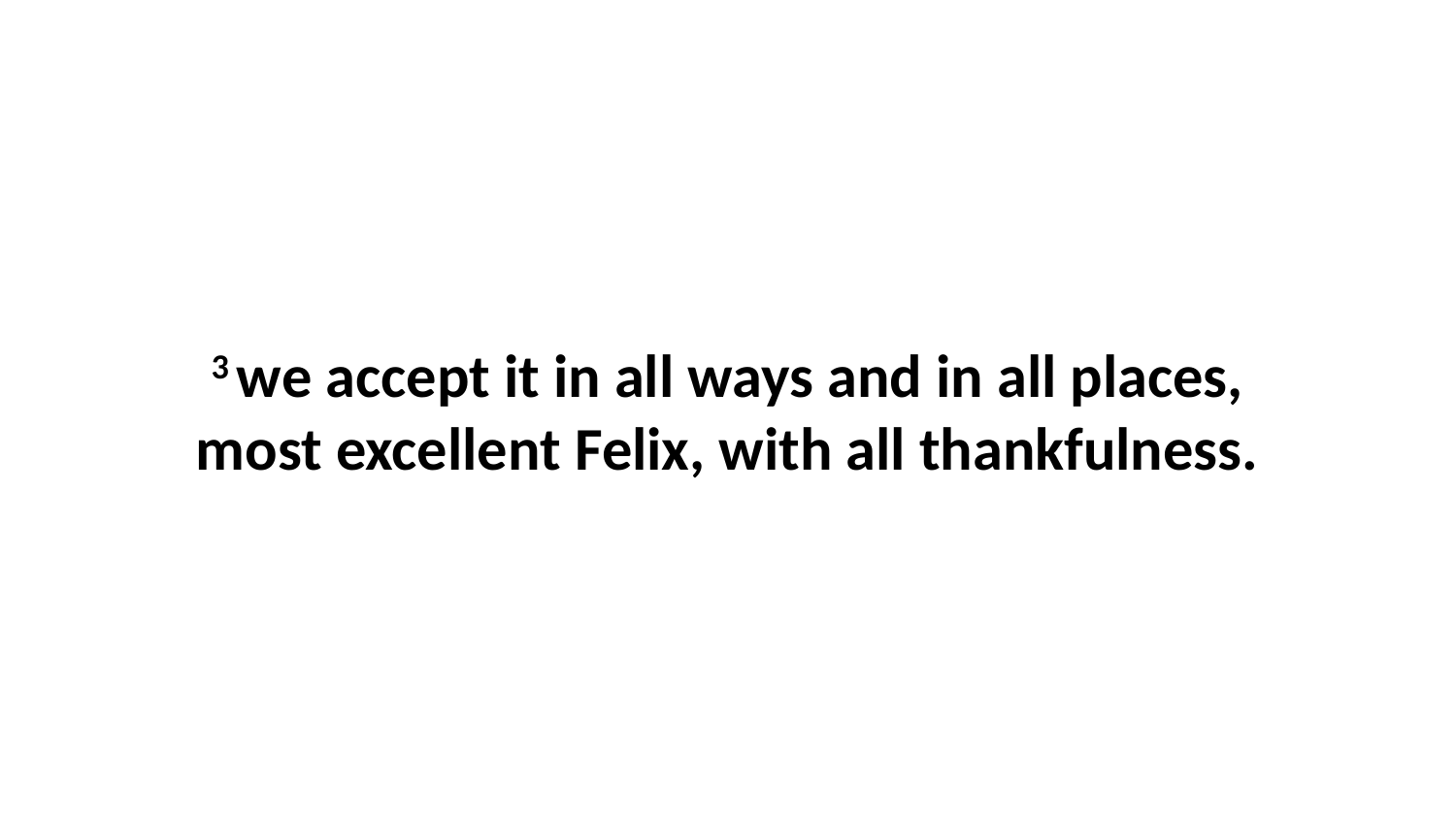

3 we accept it in all ways and in all places, most excellent Felix, with all thankfulness.